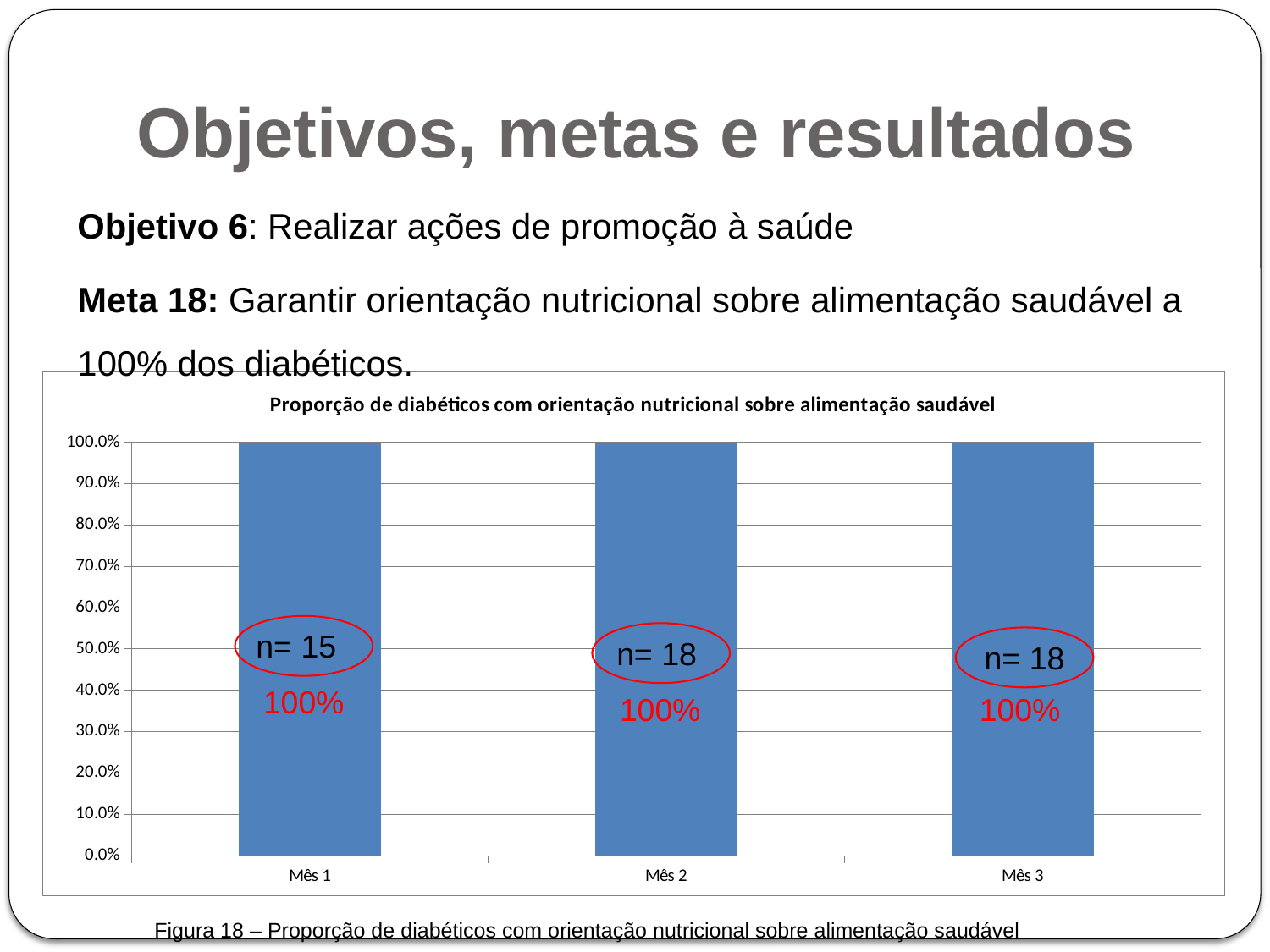

# Objetivos, metas e resultados
Objetivo 6: Realizar ações de promoção à saúde
Meta 18: Garantir orientação nutricional sobre alimentação saudável a 100% dos diabéticos.

### Chart:

| Category | Proporção de diabéticos com orientação nutricional sobre alimentação saudável |
|---|---|
| Mês 1 | 1.0 |
| Mês 2 | 1.0 |
| Mês 3 | 1.0 |
n= 15

n= 18

n= 18
100%
100%
100%
Figura 18 – Proporção de diabéticos com orientação nutricional sobre alimentação saudável